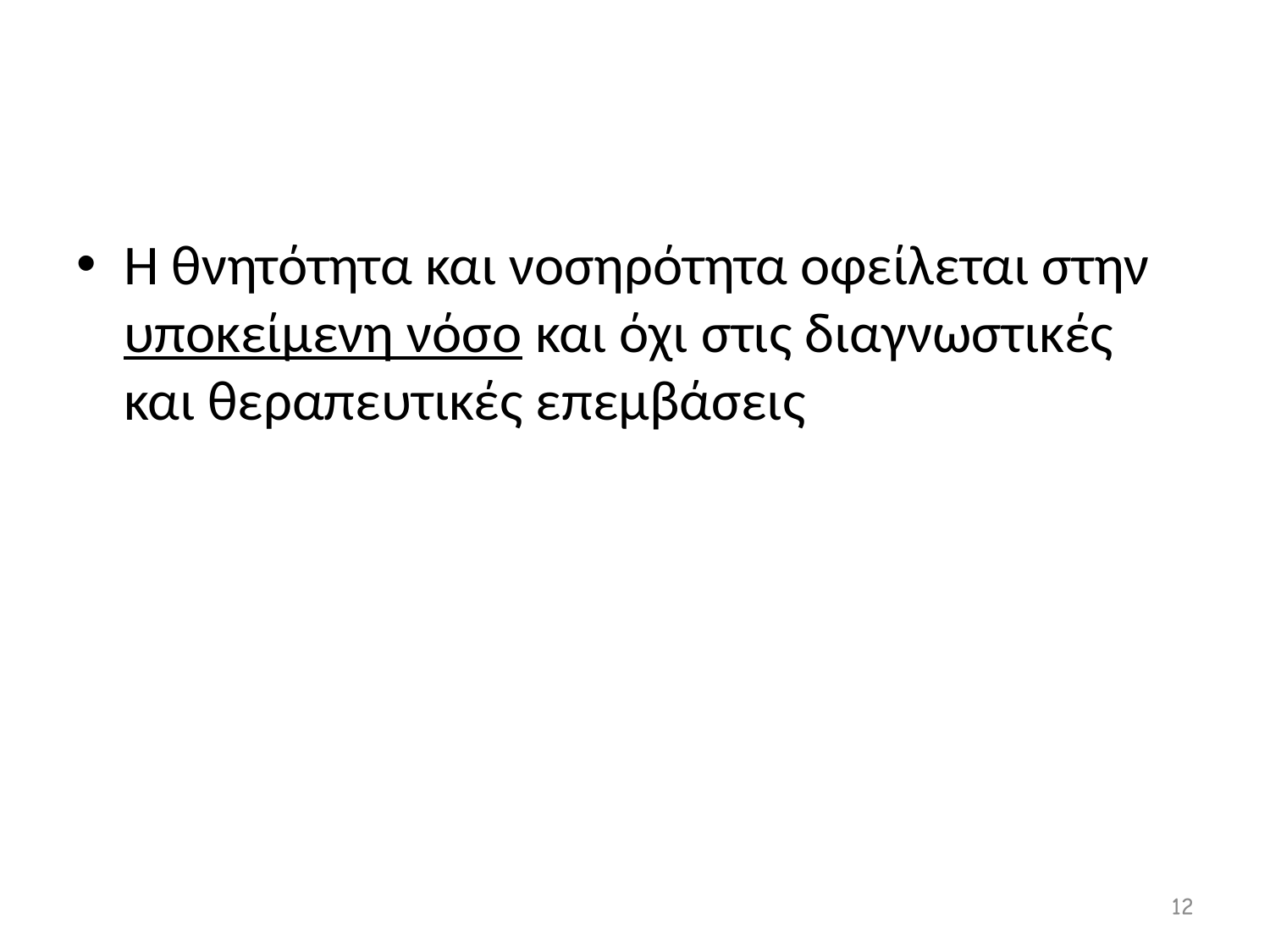

#
Η θνητότητα και νοσηρότητα οφείλεται στην υποκείμενη νόσο και όχι στις διαγνωστικές και θεραπευτικές επεμβάσεις

12